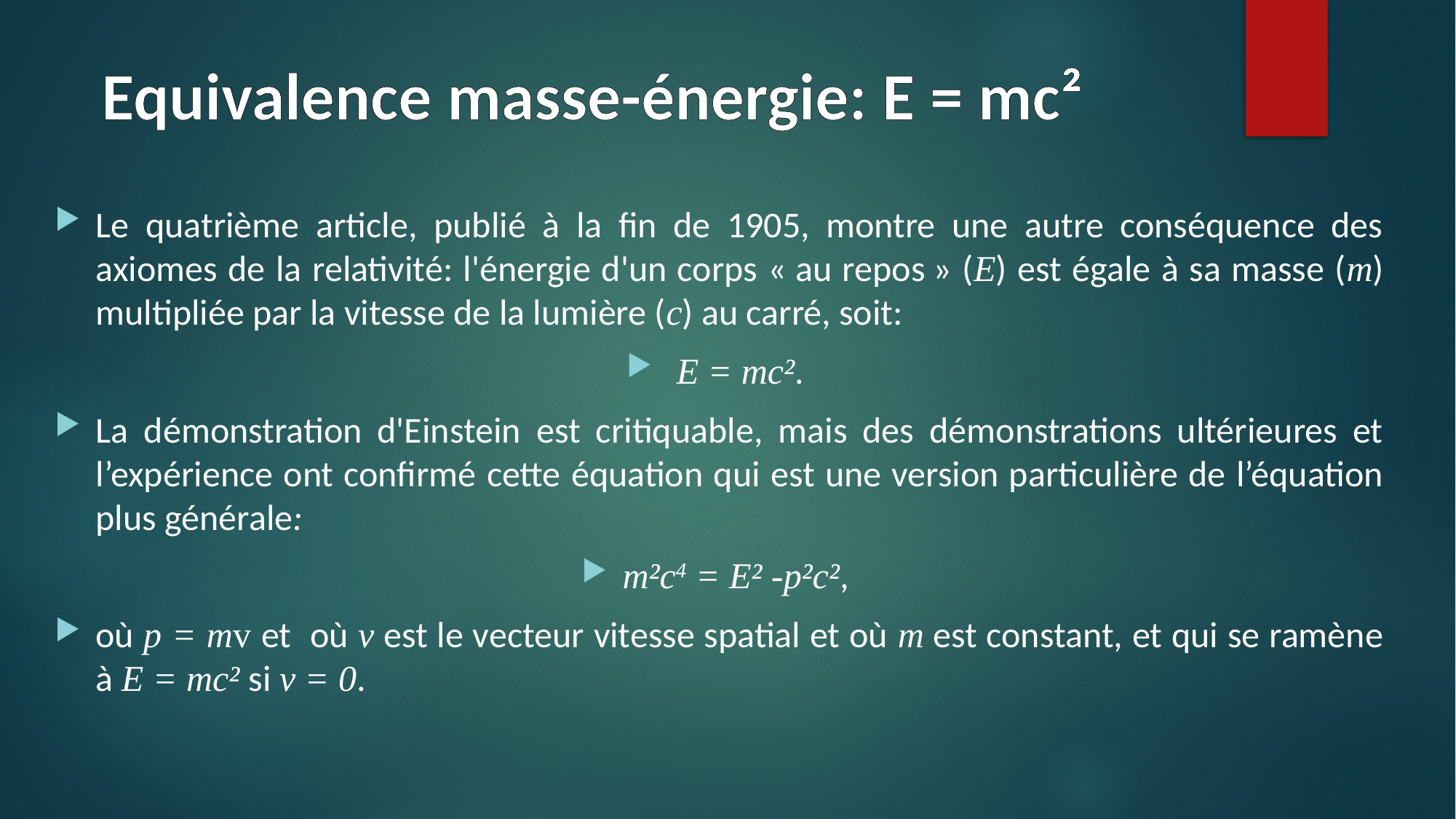

# Equivalence masse-énergie: E = mc²
Le quatrième article, publié à la fin de 1905, montre une autre conséquence des axiomes de la relativité: l'énergie d'un corps « au repos » (E) est égale à sa masse (m) multipliée par la vitesse de la lumière (c) au carré, soit:
 E = mc².
La démonstration d'Einstein est critiquable, mais des démonstrations ultérieures et l’expérience ont confirmé cette équation qui est une version particulière de l’équation plus générale:
m²c4 = E² -p²c²,
où p = mv et  où v est le vecteur vitesse spatial et où m est constant, et qui se ramène à E = mc² si v = 0.